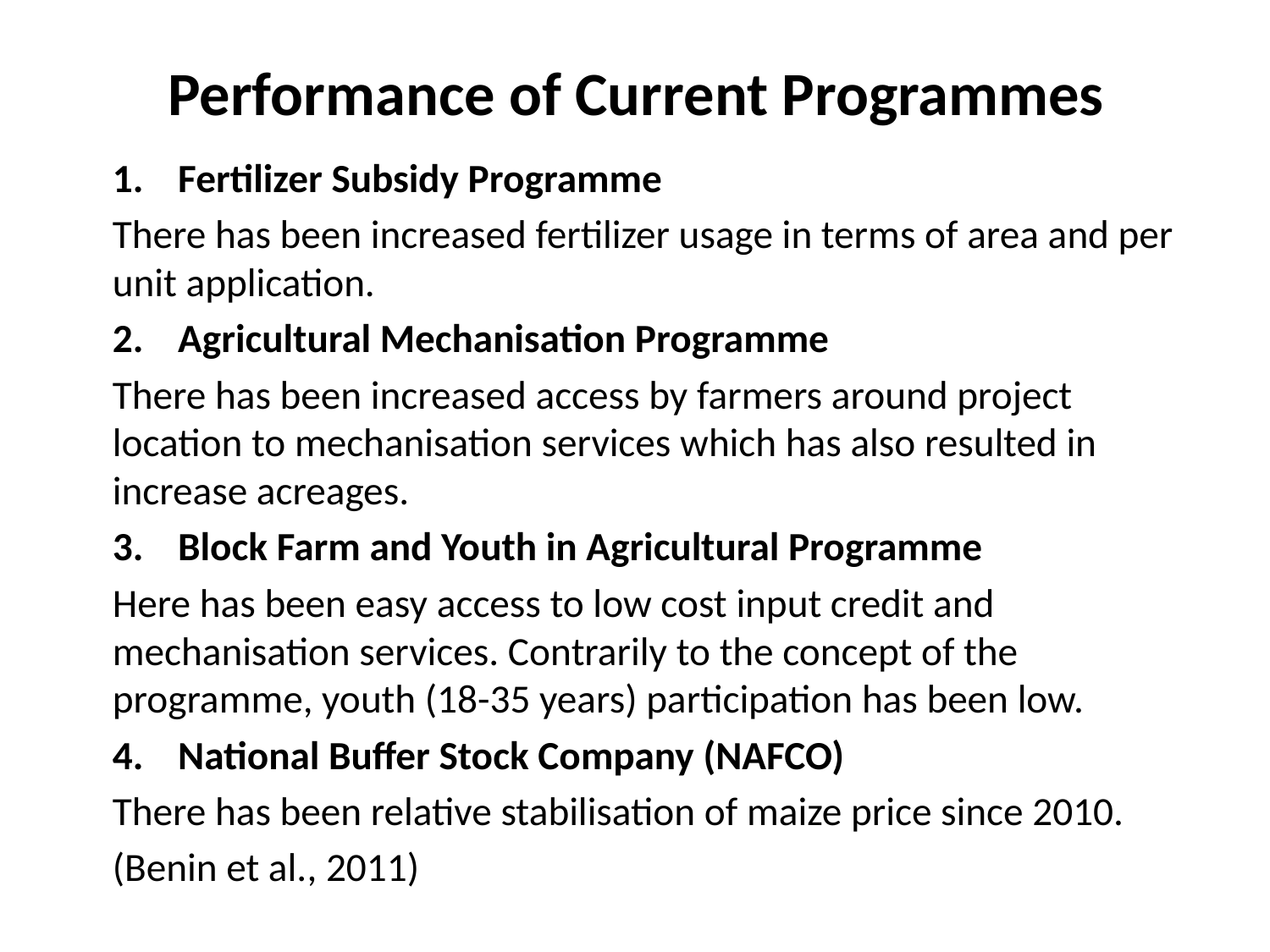

# Performance of Current Programmes
Fertilizer Subsidy Programme
There has been increased fertilizer usage in terms of area and per unit application.
Agricultural Mechanisation Programme
There has been increased access by farmers around project location to mechanisation services which has also resulted in increase acreages.
Block Farm and Youth in Agricultural Programme
Here has been easy access to low cost input credit and mechanisation services. Contrarily to the concept of the programme, youth (18-35 years) participation has been low.
National Buffer Stock Company (NAFCO)
There has been relative stabilisation of maize price since 2010.
(Benin et al., 2011)